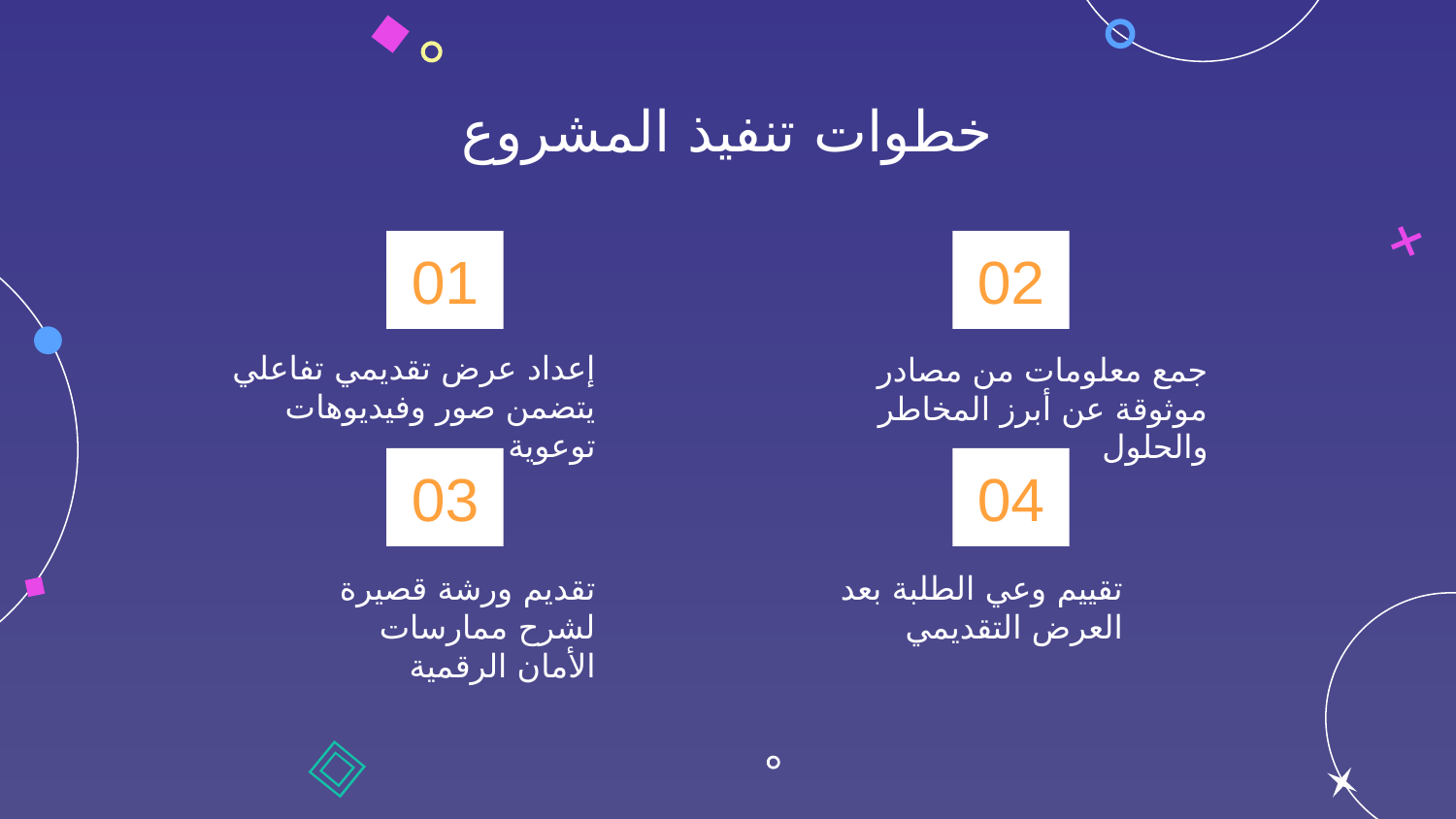

خطوات تنفيذ المشروع
01
02
إعداد عرض تقديمي تفاعلي يتضمن صور وفيديوهات توعوية
جمع معلومات من مصادر موثوقة عن أبرز المخاطر والحلول
03
04
تقديم ورشة قصيرة لشرح ممارسات الأمان الرقمية
تقييم وعي الطلبة بعد العرض التقديمي